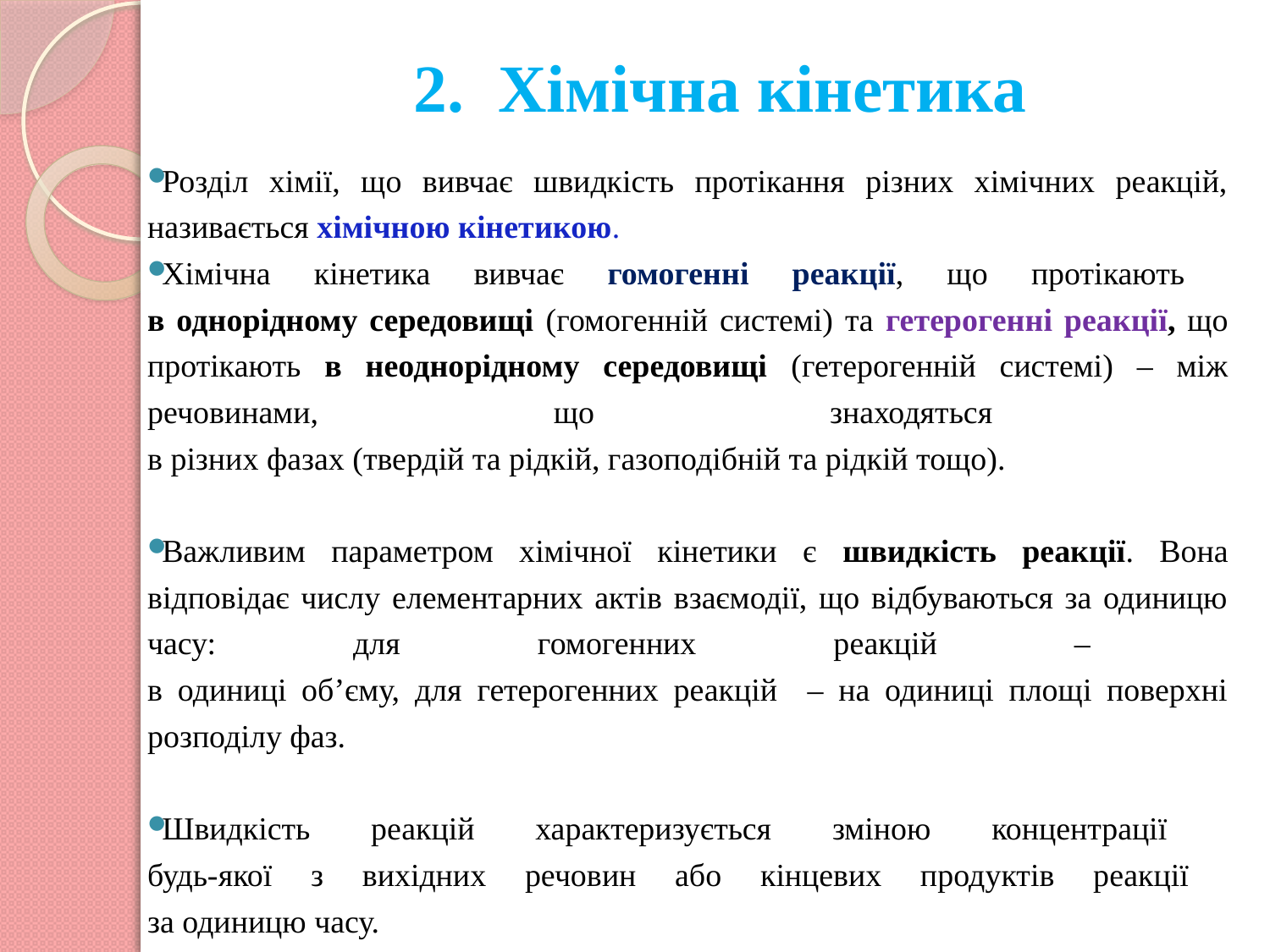

# 2.  Хімічна кінетика
Розділ хімії, що вивчає швидкість протікання різних хімічних реакцій, називається хімічною кінетикою.
Хімічна кінетика вивчає гомогенні реакції, що протікають
в однорідному середовищі (гомогенній системі) та гетерогенні реакції, що протікають в неоднорідному середовищі (гетерогенній системі) – між речовинами, що знаходяться
в різних фазах (твердій та рідкій, газоподібній та рідкій тощо).

Важливим параметром хімічної кінетики є швидкість реакції. Вона відповідає числу елементарних актів взаємодії, що відбуваються за одиницю часу: для гомогенних реакцій –
в одиниці об’єму, для гетерогенних реакцій  – на одиниці площі поверхні розподілу фаз.

Швидкість реакцій характеризується зміною концентрації
будь-якої з вихідних речовин або кінцевих продуктів реакції
за одиницю часу.